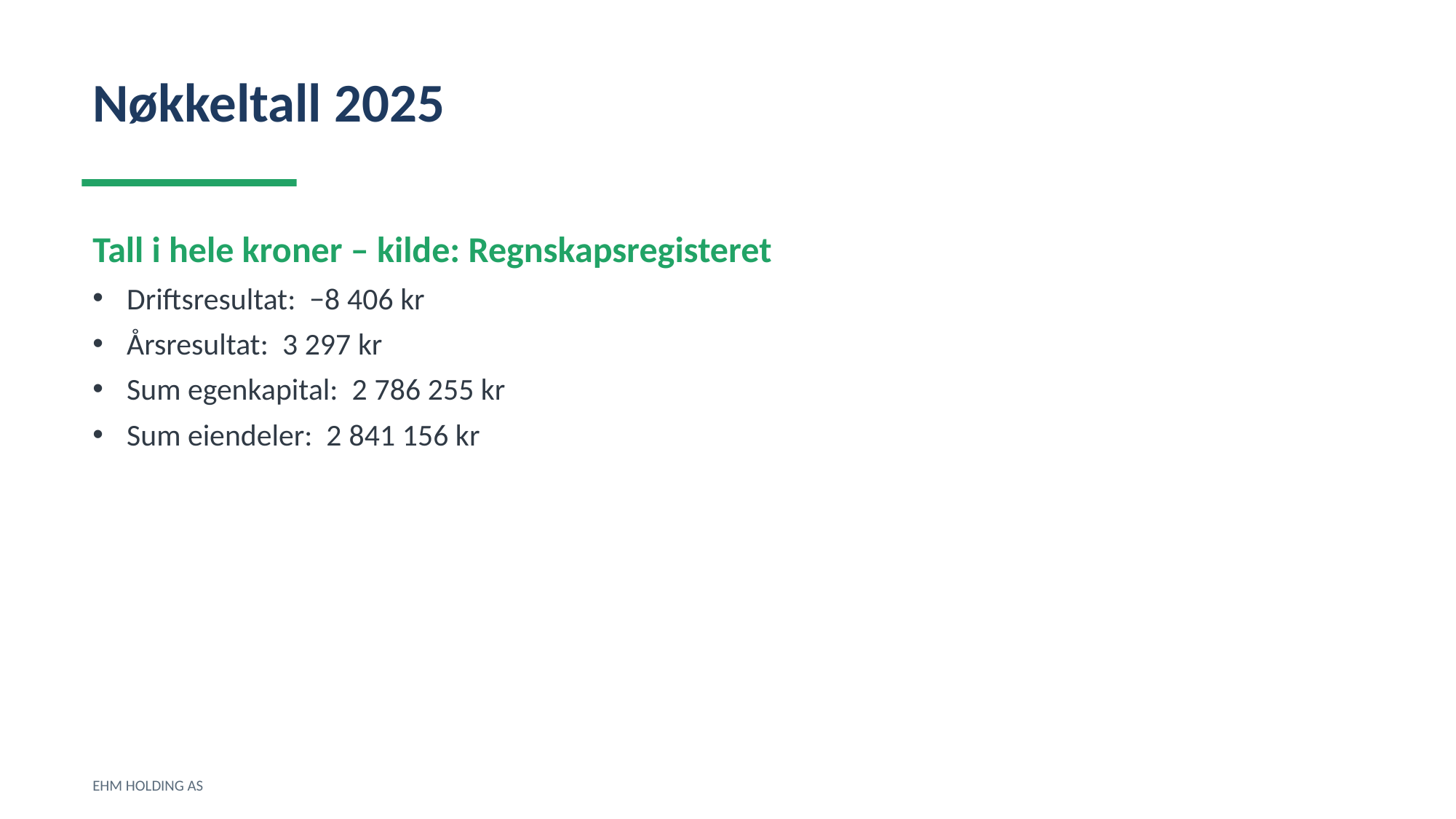

Nøkkeltall 2025

Tall i hele kroner – kilde: Regnskapsregisteret
Driftsresultat:  −8 406 kr
Årsresultat:  3 297 kr
Sum egenkapital:  2 786 255 kr
Sum eiendeler:  2 841 156 kr
EHM HOLDING AS